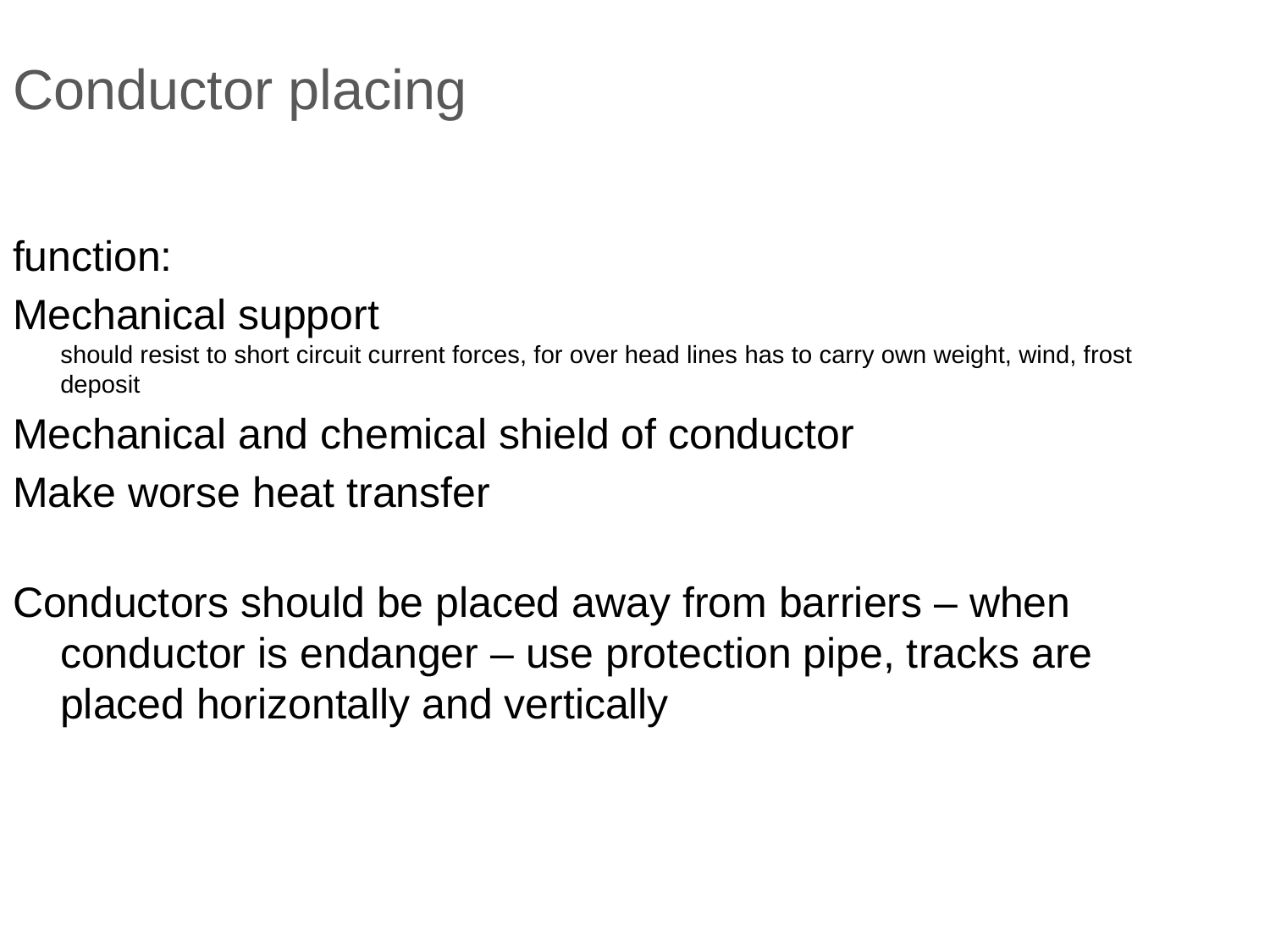

Conductor placing
function:
Mechanical support
should resist to short circuit current forces, for over head lines has to carry own weight, wind, frost deposit
Mechanical and chemical shield of conductor
Make worse heat transfer
Conductors should be placed away from barriers – when conductor is endanger – use protection pipe, tracks are placed horizontally and vertically